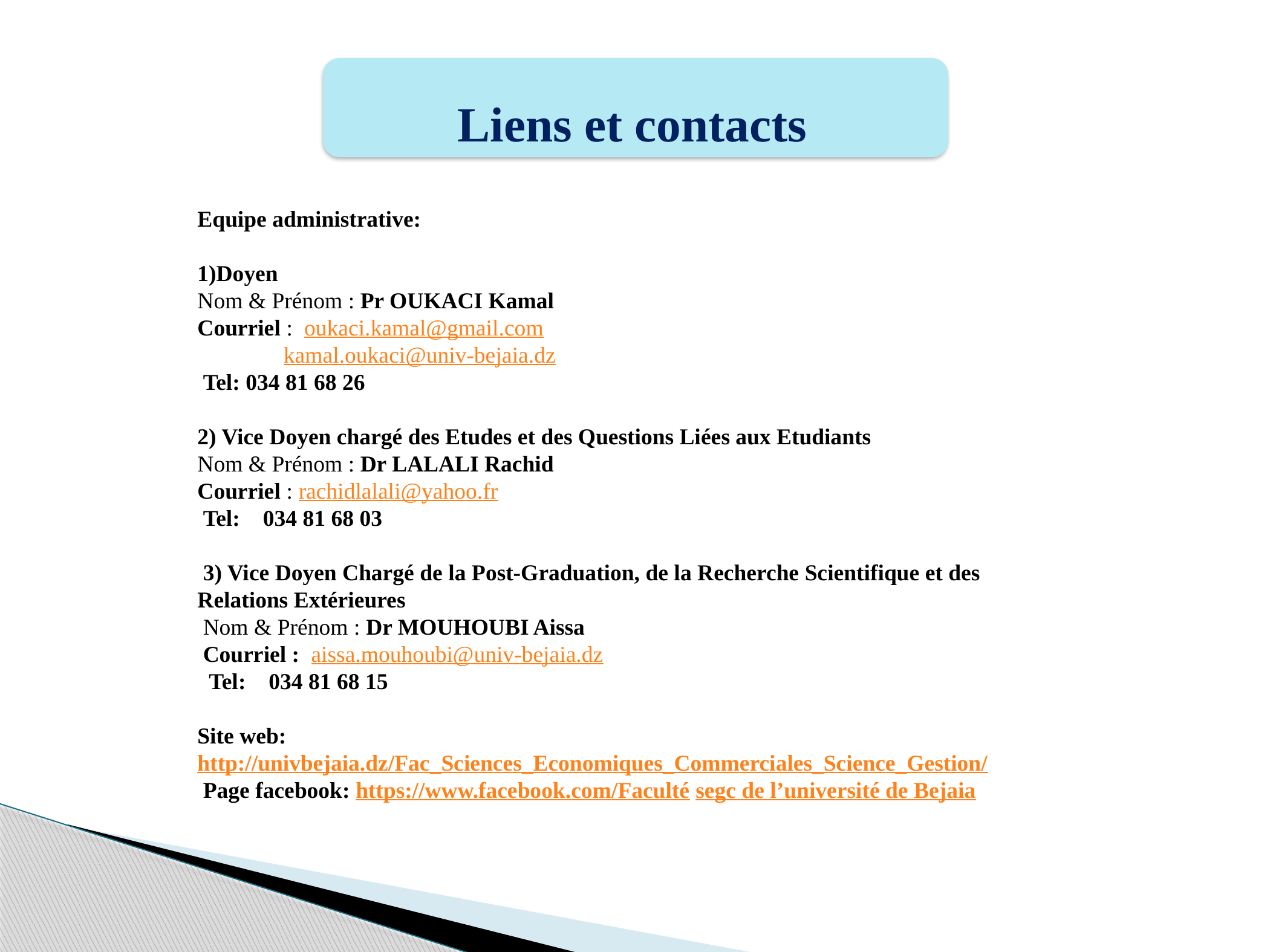

Liens et contacts
Equipe administrative:

1)Doyen
Nom & Prénom : Pr OUKACI Kamal
Courriel :  oukaci.kamal@gmail.com
               kamal.oukaci@univ-bejaia.dz
 Tel: 034 81 68 26

2) Vice Doyen chargé des Etudes et des Questions Liées aux Etudiants
Nom & Prénom : Dr LALALI Rachid
Courriel : rachidlalali@yahoo.fr
 Tel:    034 81 68 03
 3) Vice Doyen Chargé de la Post-Graduation, de la Recherche Scientifique et des Relations Extérieures
 Nom & Prénom : Dr MOUHOUBI Aissa
 Courriel :  aissa.mouhoubi@univ-bejaia.dz
  Tel:    034 81 68 15

Site web: http://univbejaia.dz/Fac_Sciences_Economiques_Commerciales_Science_Gestion/
 Page facebook: https://www.facebook.com/Faculté segc de l’université de Bejaia